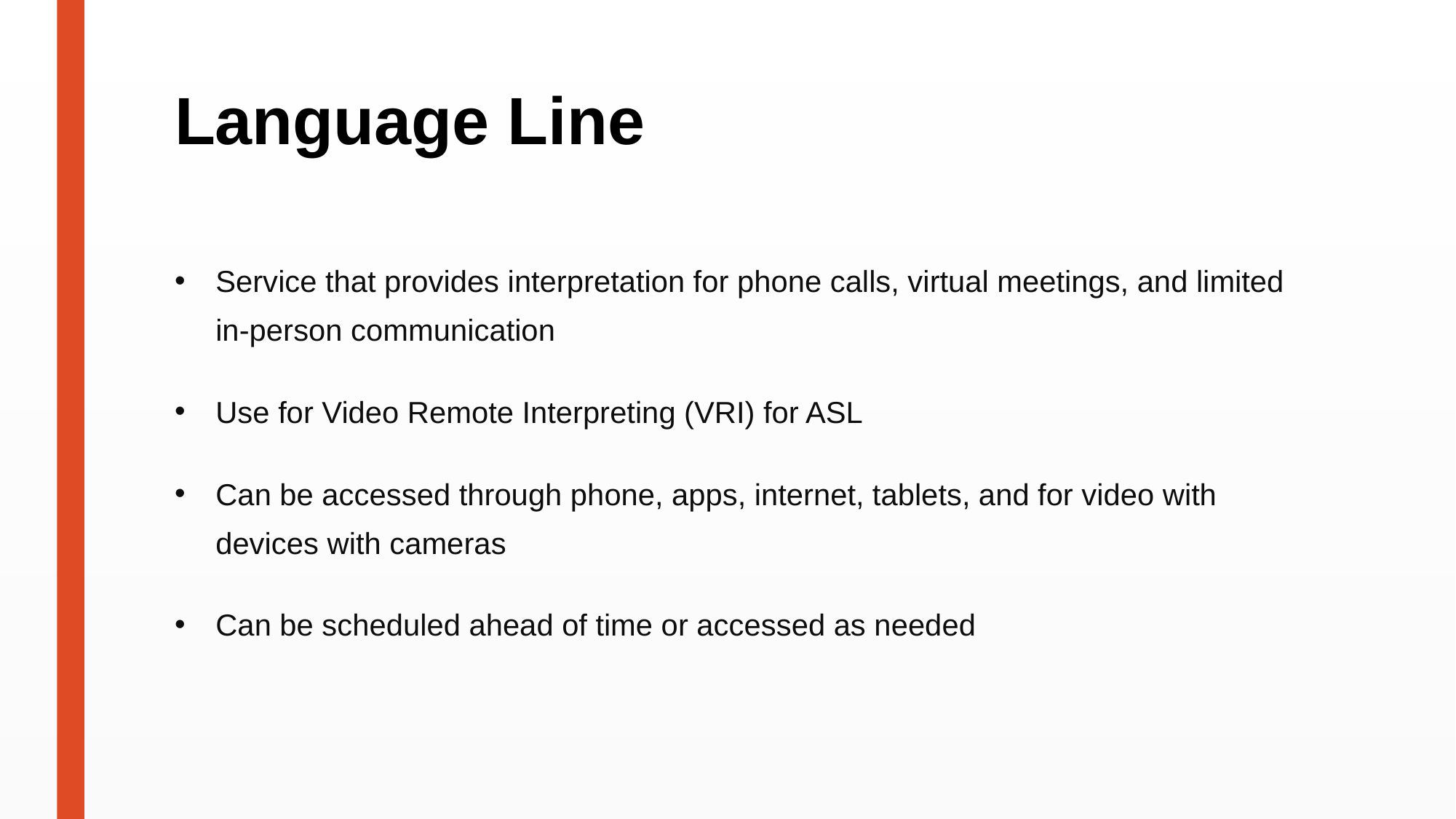

# Language Line
Service that provides interpretation for phone calls, virtual meetings, and limited in-person communication
Use for Video Remote Interpreting (VRI) for ASL
Can be accessed through phone, apps, internet, tablets, and for video with devices with cameras
Can be scheduled ahead of time or accessed as needed